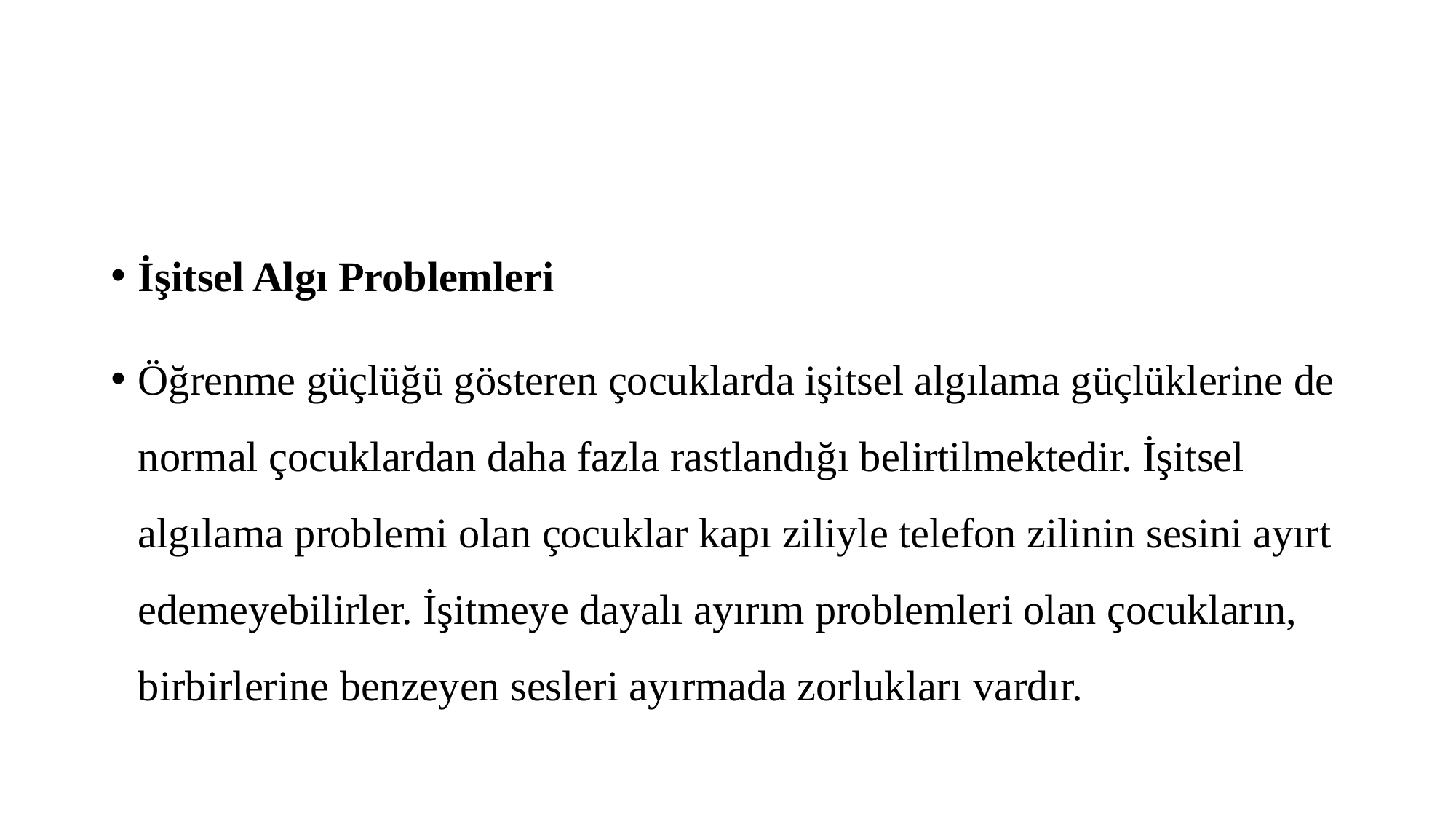

#
İşitsel Algı Problemleri
Öğrenme güçlüğü gösteren çocuklarda işitsel algılama güçlüklerine de normal çocuklardan daha fazla rastlandığı belirtilmektedir. İşitsel algılama problemi olan çocuklar kapı ziliyle telefon zilinin sesini ayırt edemeyebilirler. İşitmeye dayalı ayırım problemleri olan çocukların, birbirlerine benzeyen sesleri ayırmada zorlukları vardır.